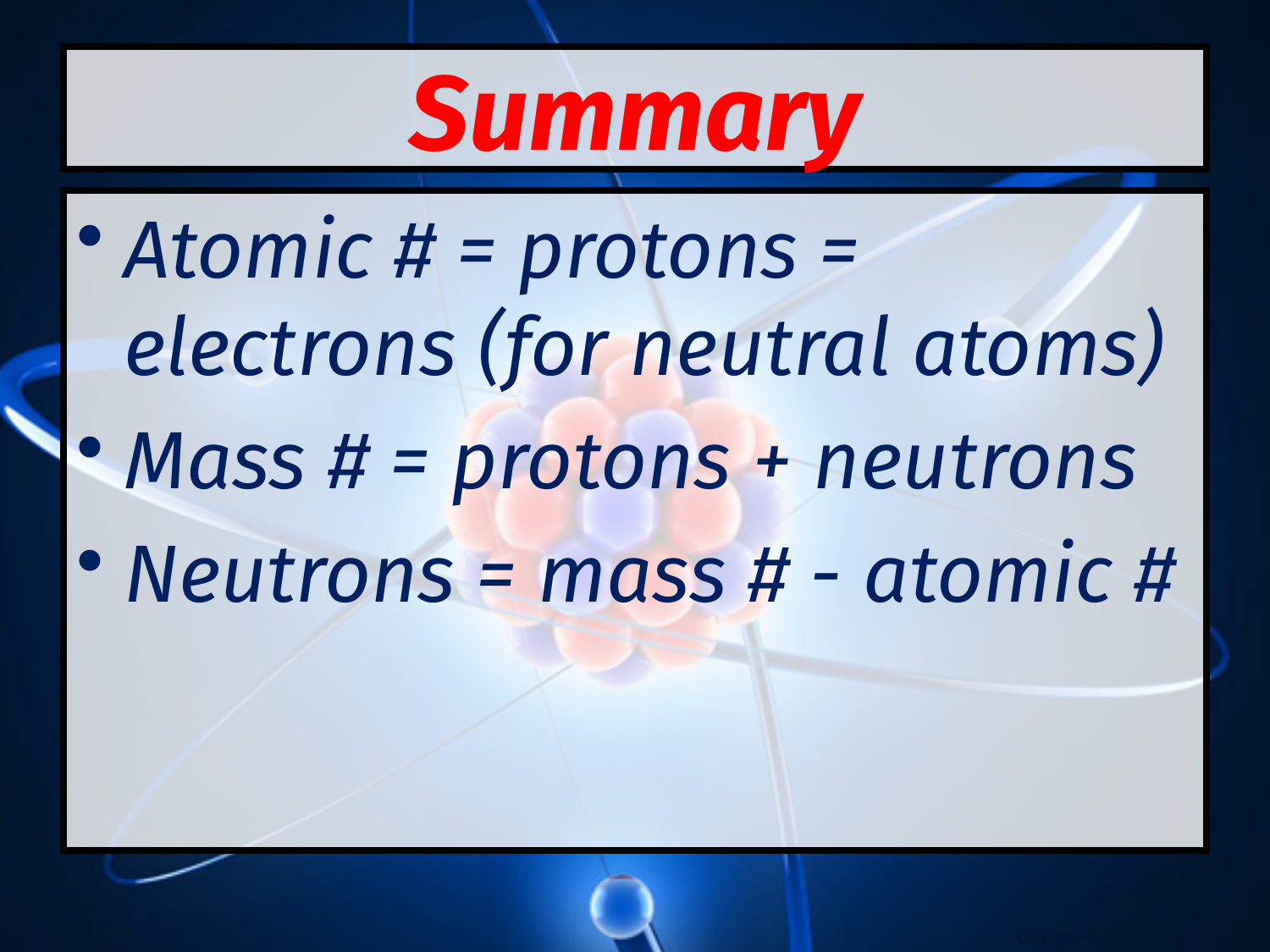

# Summary
Atomic # = protons = electrons (for neutral atoms)
Mass # = protons + neutrons
Neutrons = mass # - atomic #